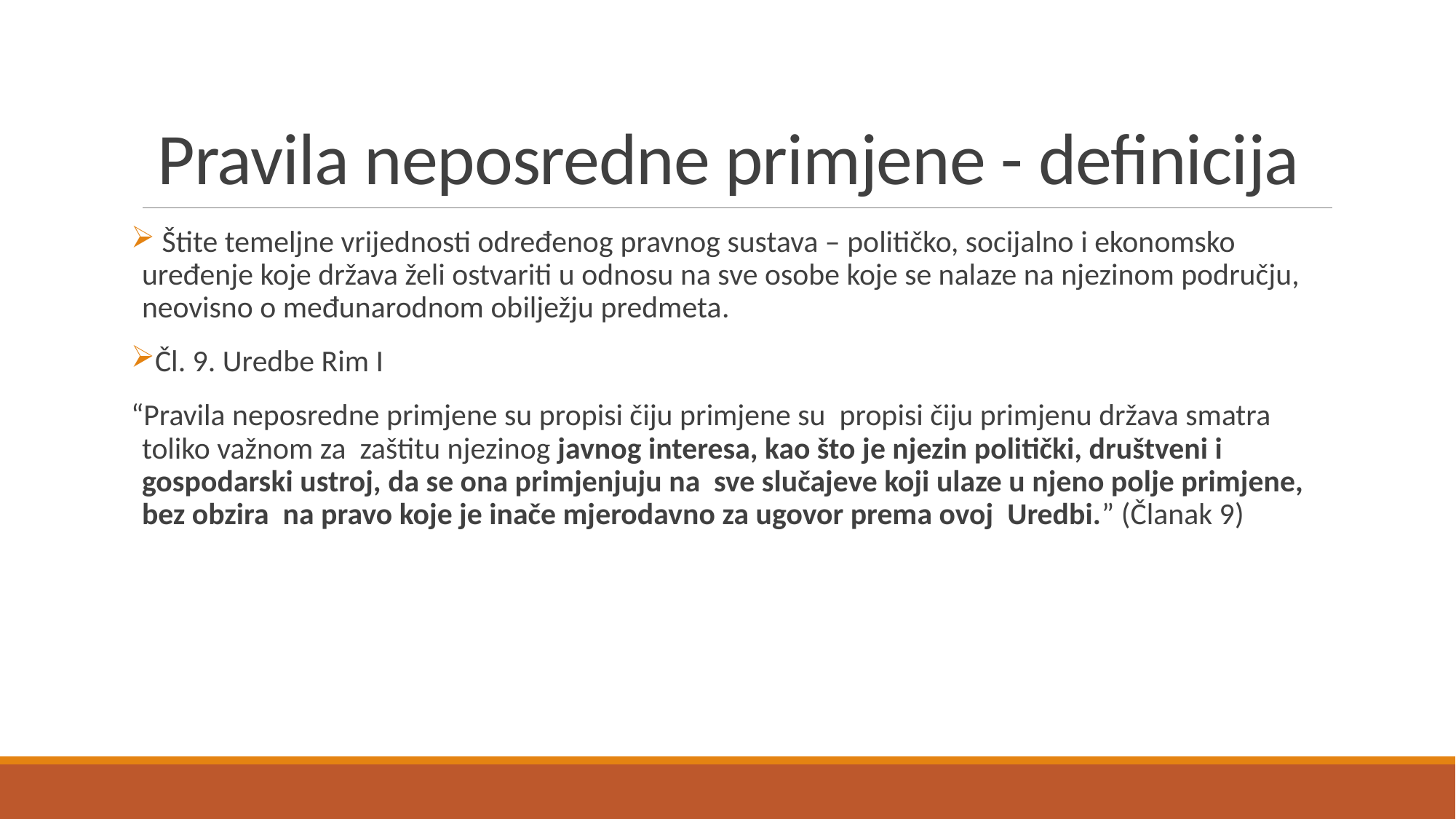

# Pravila neposredne primjene - definicija
 Štite temeljne vrijednosti određenog pravnog sustava – političko, socijalno i ekonomsko uređenje koje država želi ostvariti u odnosu na sve osobe koje se nalaze na njezinom području, neovisno o međunarodnom obilježju predmeta.
Čl. 9. Uredbe Rim I
“Pravila neposredne primjene su propisi čiju primjene su  propisi čiju primjenu država smatra toliko važnom za  zaštitu njezinog javnog interesa, kao što je njezin politički, društveni i gospodarski ustroj, da se ona primjenjuju na  sve slučajeve koji ulaze u njeno polje primjene, bez obzira  na pravo koje je inače mjerodavno za ugovor prema ovoj  Uredbi.” (Članak 9)